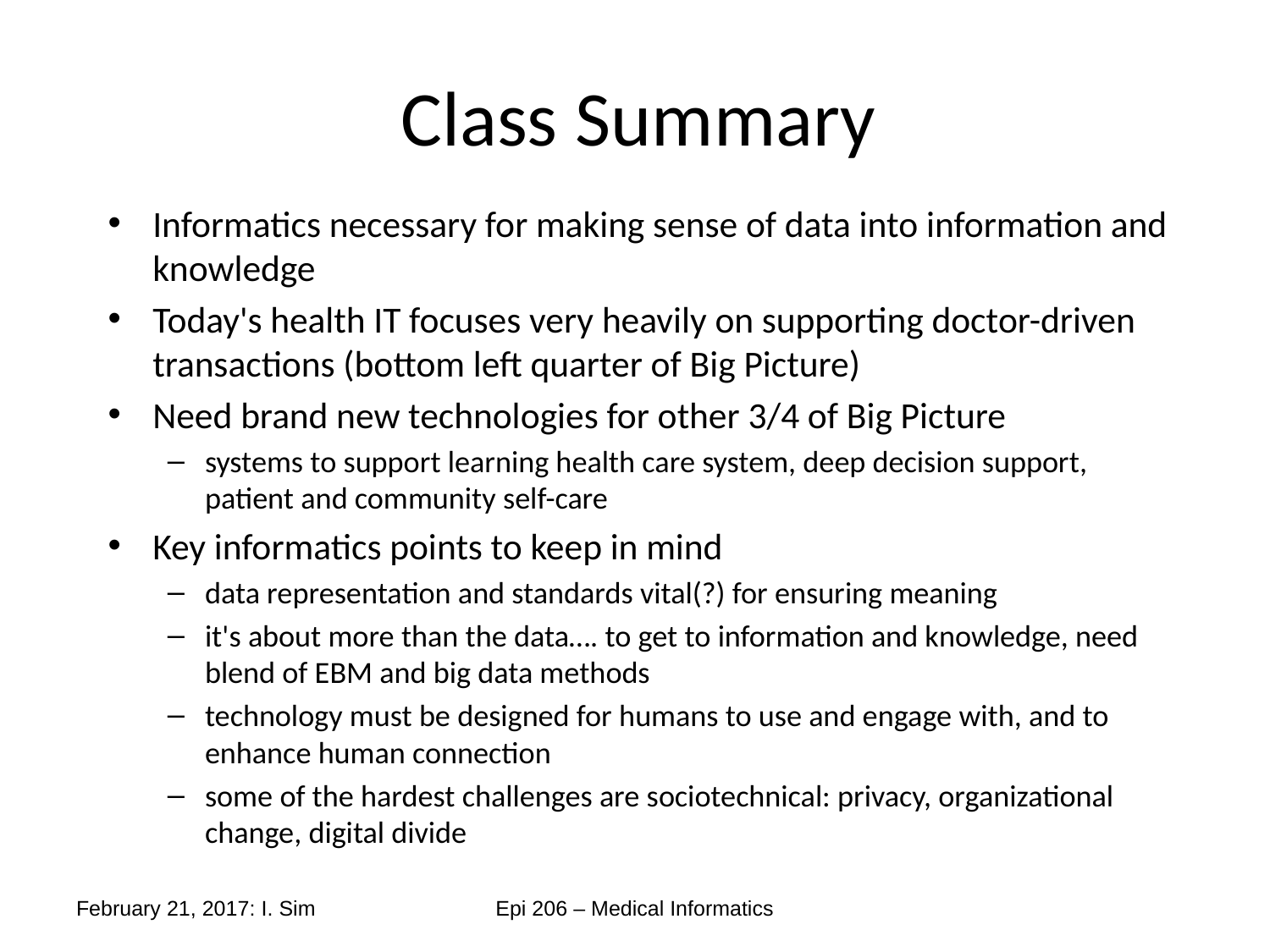

# Class Summary
Informatics necessary for making sense of data into information and knowledge
Today's health IT focuses very heavily on supporting doctor-driven transactions (bottom left quarter of Big Picture)
Need brand new technologies for other 3/4 of Big Picture
systems to support learning health care system, deep decision support, patient and community self-care
Key informatics points to keep in mind
data representation and standards vital(?) for ensuring meaning
it's about more than the data…. to get to information and knowledge, need blend of EBM and big data methods
technology must be designed for humans to use and engage with, and to enhance human connection
some of the hardest challenges are sociotechnical: privacy, organizational change, digital divide

February 21, 2017: I. Sim
Epi 206 – Medical Informatics